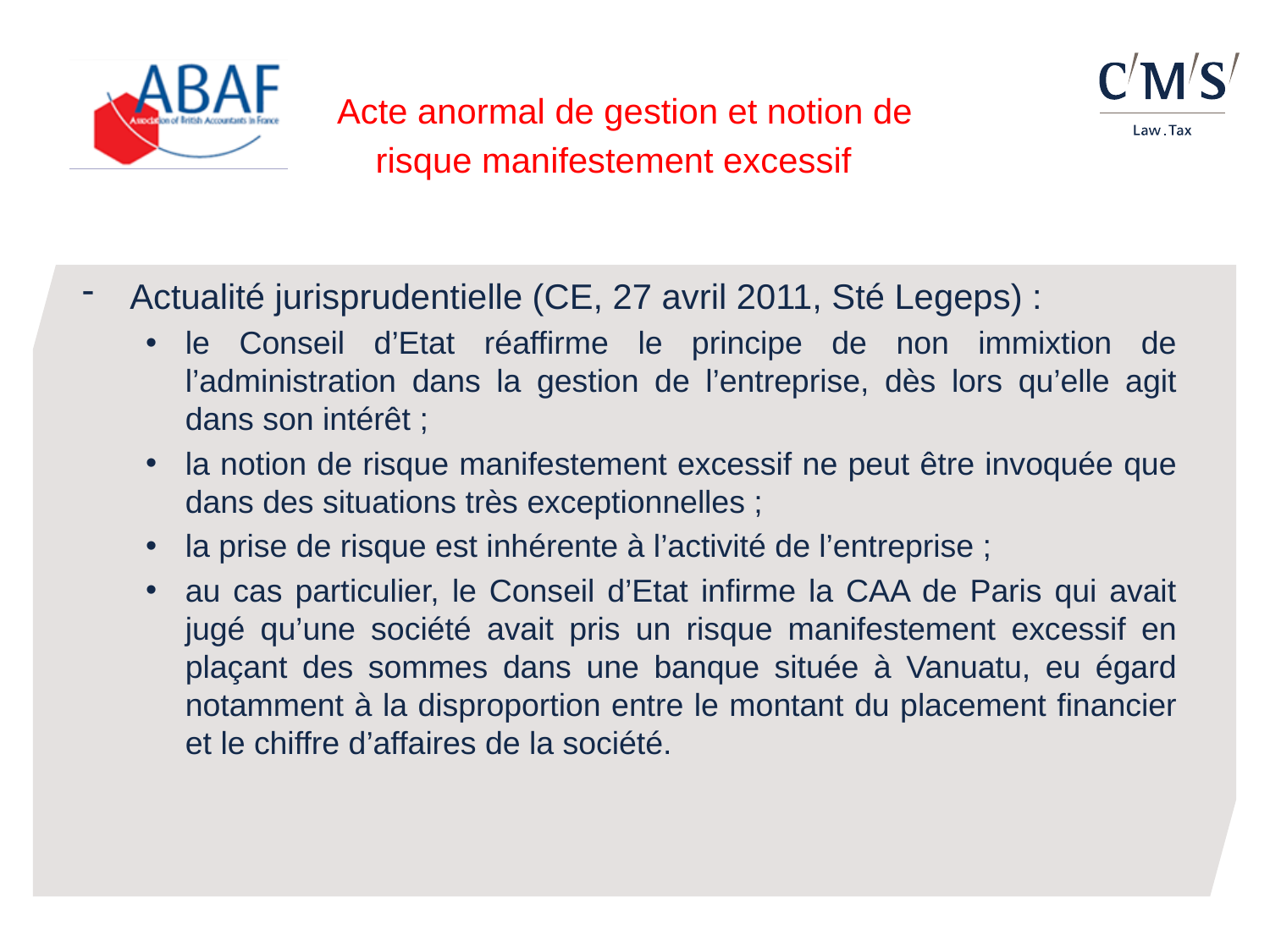

# Acte anormal de gestion et notion de risque manifestement excessif
Actualité jurisprudentielle (CE, 27 avril 2011, Sté Legeps) :
le Conseil d’Etat réaffirme le principe de non immixtion de l’administration dans la gestion de l’entreprise, dès lors qu’elle agit dans son intérêt ;
la notion de risque manifestement excessif ne peut être invoquée que dans des situations très exceptionnelles ;
la prise de risque est inhérente à l’activité de l’entreprise ;
au cas particulier, le Conseil d’Etat infirme la CAA de Paris qui avait jugé qu’une société avait pris un risque manifestement excessif en plaçant des sommes dans une banque située à Vanuatu, eu égard notamment à la disproportion entre le montant du placement financier et le chiffre d’affaires de la société.